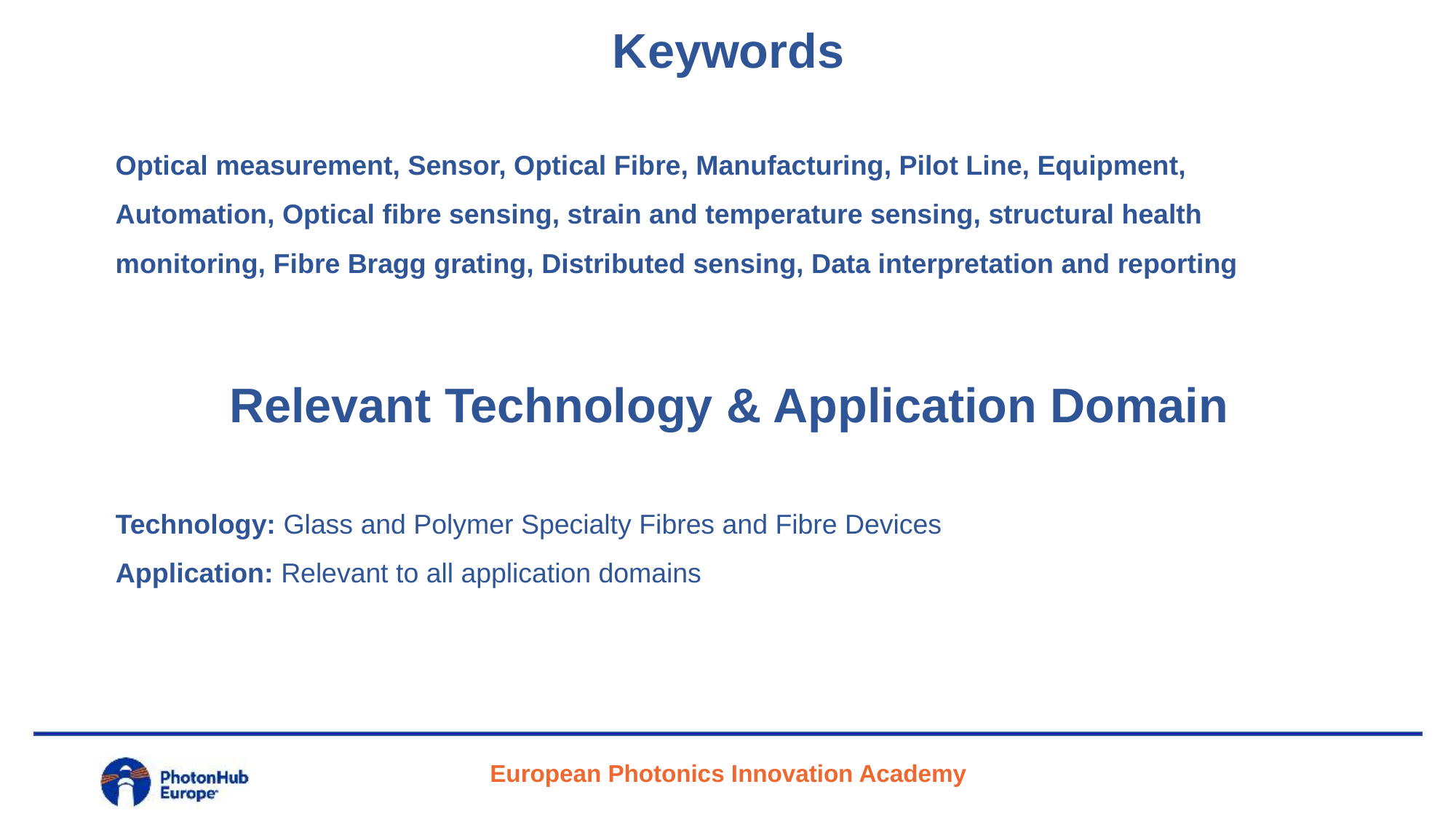

Keywords
Optical measurement, Sensor, Optical Fibre, Manufacturing, Pilot Line, Equipment, Automation, Optical fibre sensing, strain and temperature sensing, structural health monitoring, Fibre Bragg grating, Distributed sensing, Data interpretation and reporting
Relevant Technology & Application Domain
Technology: Glass and Polymer Specialty Fibres and Fibre Devices
Application: Relevant to all application domains

European Photonics Innovation Academy